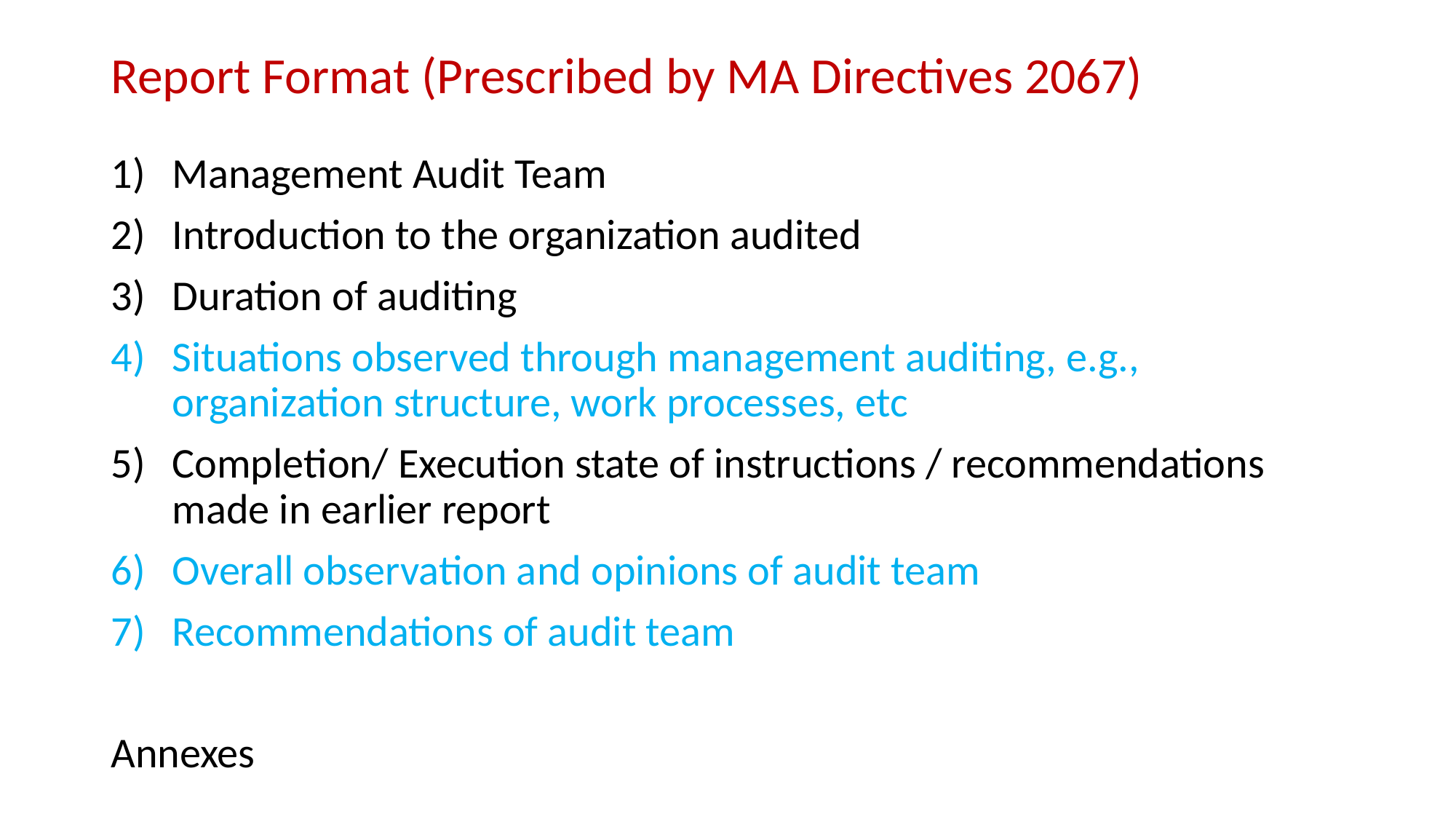

# Report Format (Prescribed by MA Directives 2067)
Management Audit Team
Introduction to the organization audited
Duration of auditing
Situations observed through management auditing, e.g., organization structure, work processes, etc
Completion/ Execution state of instructions / recommendations made in earlier report
Overall observation and opinions of audit team
Recommendations of audit team

Annexes